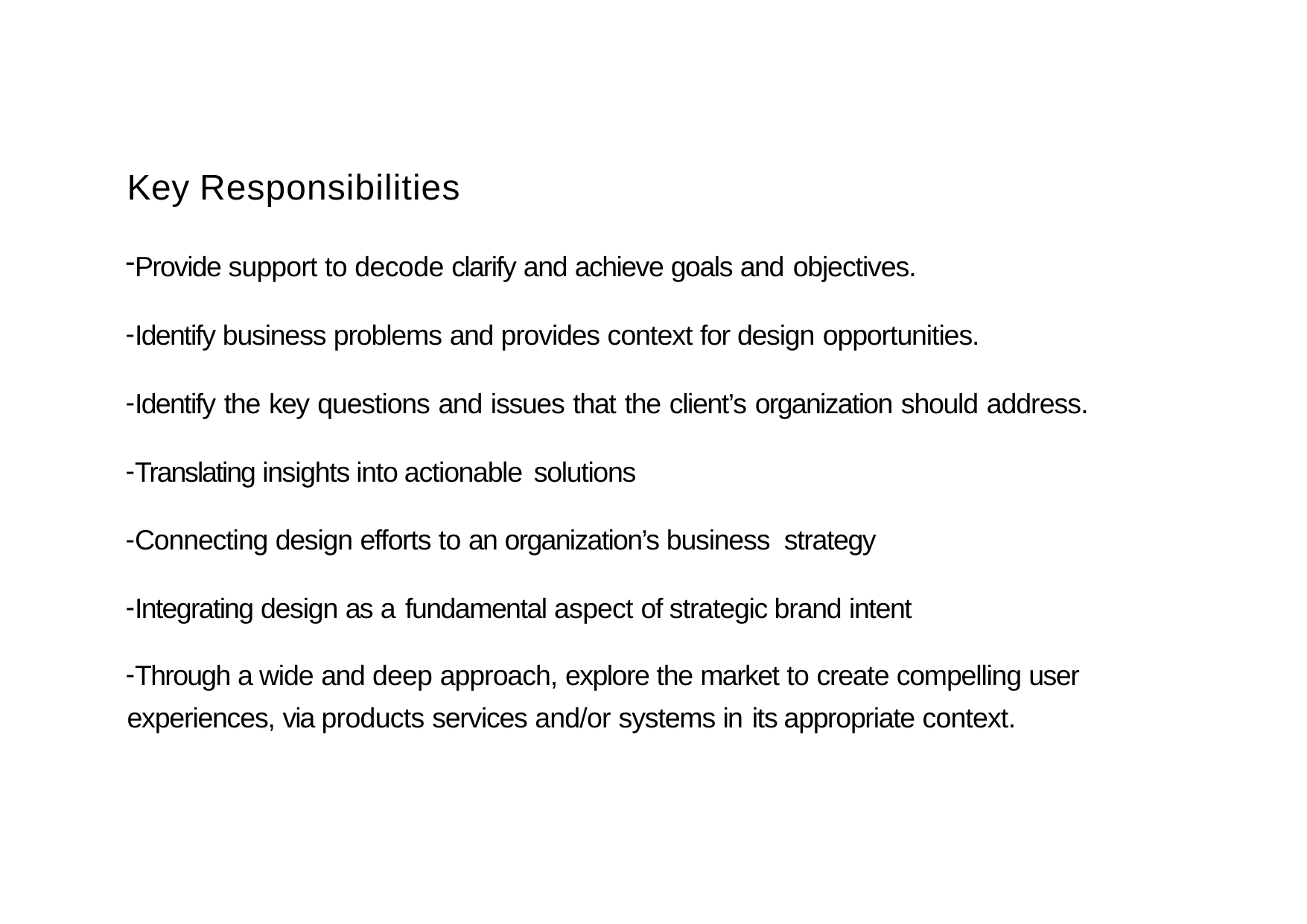

# Key Responsibilities
Provide support to decode clarify and achieve goals and objectives.

Identify business problems and provides context for design opportunities.

Identify the key questions and issues that the client’s organization should address.

Translating insights into actionable solutions

Connecting design efforts to an organization’s business strategy

Integrating design as a fundamental aspect of strategic brand intent
Through a wide and deep approach, explore the market to create compelling user  experiences, via products services and/or systems in its appropriate context.